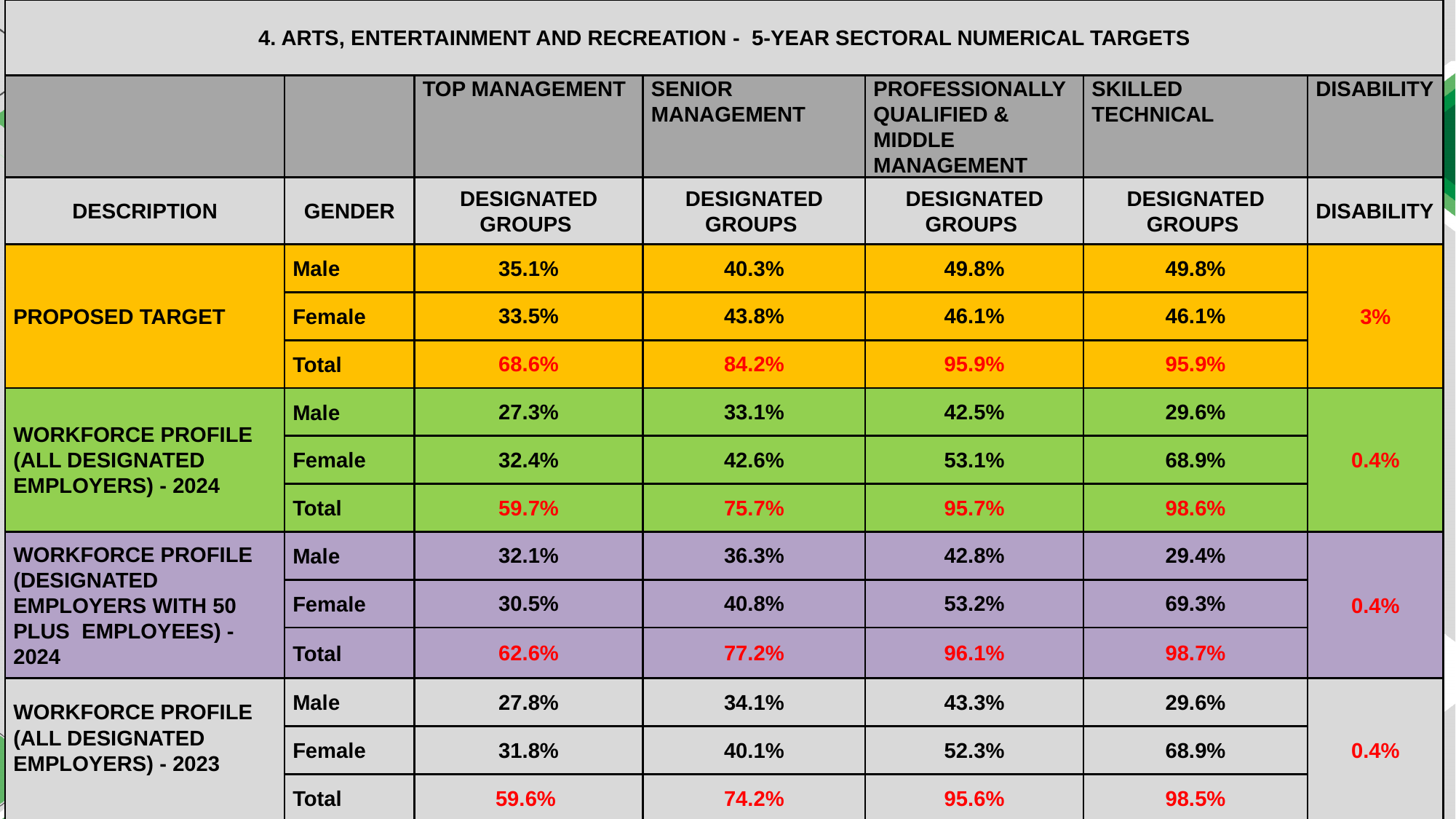

| 4. ARTS, ENTERTAINMENT AND RECREATION - 5-YEAR SECTORAL NUMERICAL TARGETS |  |  |  |  |  |  |
| --- | --- | --- | --- | --- | --- | --- |
|  |  | TOP MANAGEMENT | SENIOR MANAGEMENT | PROFESSIONALLY QUALIFIED & MIDDLE MANAGEMENT | SKILLED TECHNICAL | DISABILITY |
| DESCRIPTION | GENDER | DESIGNATED GROUPS | DESIGNATED GROUPS | DESIGNATED GROUPS | DESIGNATED GROUPS | DISABILITY |
| PROPOSED TARGET | Male | 35.1% | 40.3% | 49.8% | 49.8% | 3% |
|  | Female | 33.5% | 43.8% | 46.1% | 46.1% |  |
|  | Total | 68.6% | 84.2% | 95.9% | 95.9% |  |
| WORKFORCE PROFILE (ALL DESIGNATED EMPLOYERS) - 2024 | Male | 27.3% | 33.1% | 42.5% | 29.6% | 0.4% |
|  | Female | 32.4% | 42.6% | 53.1% | 68.9% |  |
|  | Total | 59.7% | 75.7% | 95.7% | 98.6% |  |
| WORKFORCE PROFILE (DESIGNATED EMPLOYERS WITH 50 PLUS EMPLOYEES) - 2024 | Male | 32.1% | 36.3% | 42.8% | 29.4% | 0.4% |
|  | Female | 30.5% | 40.8% | 53.2% | 69.3% |  |
|  | Total | 62.6% | 77.2% | 96.1% | 98.7% |  |
| WORKFORCE PROFILE (ALL DESIGNATED EMPLOYERS) - 2023 | Male | 27.8% | 34.1% | 43.3% | 29.6% | 0.4% |
|  | Female | 31.8% | 40.1% | 52.3% | 68.9% |  |
|  | Total | 59.6% | 74.2% | 95.6% | 98.5% |  |
#